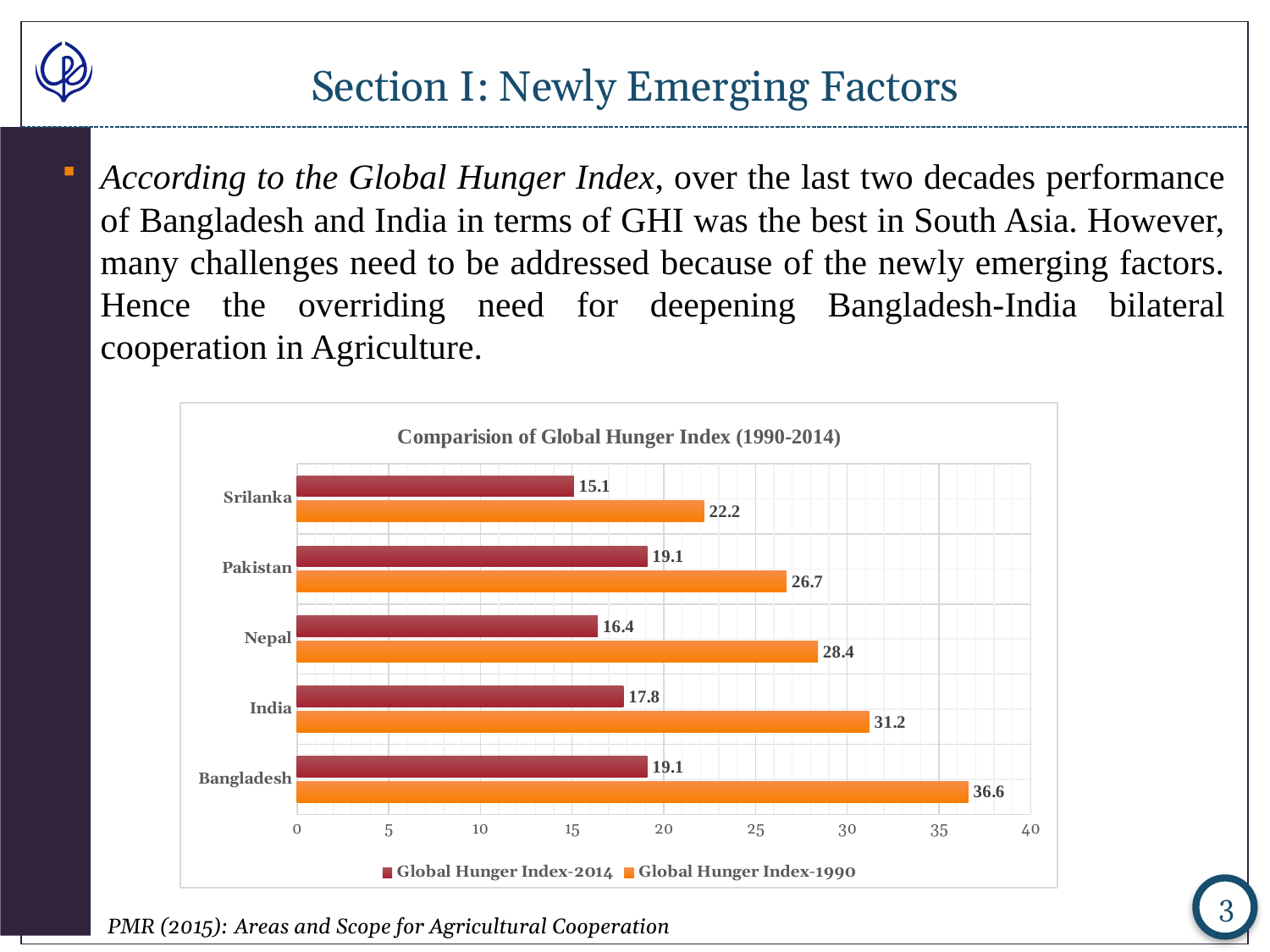

# Section I: Newly Emerging Factors
According to the Global Hunger Index, over the last two decades performance of Bangladesh and India in terms of GHI was the best in South Asia. However, many challenges need to be addressed because of the newly emerging factors. Hence the overriding need for deepening Bangladesh-India bilateral cooperation in Agriculture.

### Chart: Comparision of Global Hunger Index (1990-2014)

| Category | Global Hunger Index-1990 | Global Hunger Index-2014 |
|---|---|---|
| Bangladesh | 36.6 | 19.1 |
| India | 31.2 | 17.8 |
| Nepal | 28.4 | 16.4 |
| Pakistan | 26.7 | 19.1 |
| Srilanka | 22.2 | 15.1 |
3
PMR (2015): Areas and Scope for Agricultural Cooperation